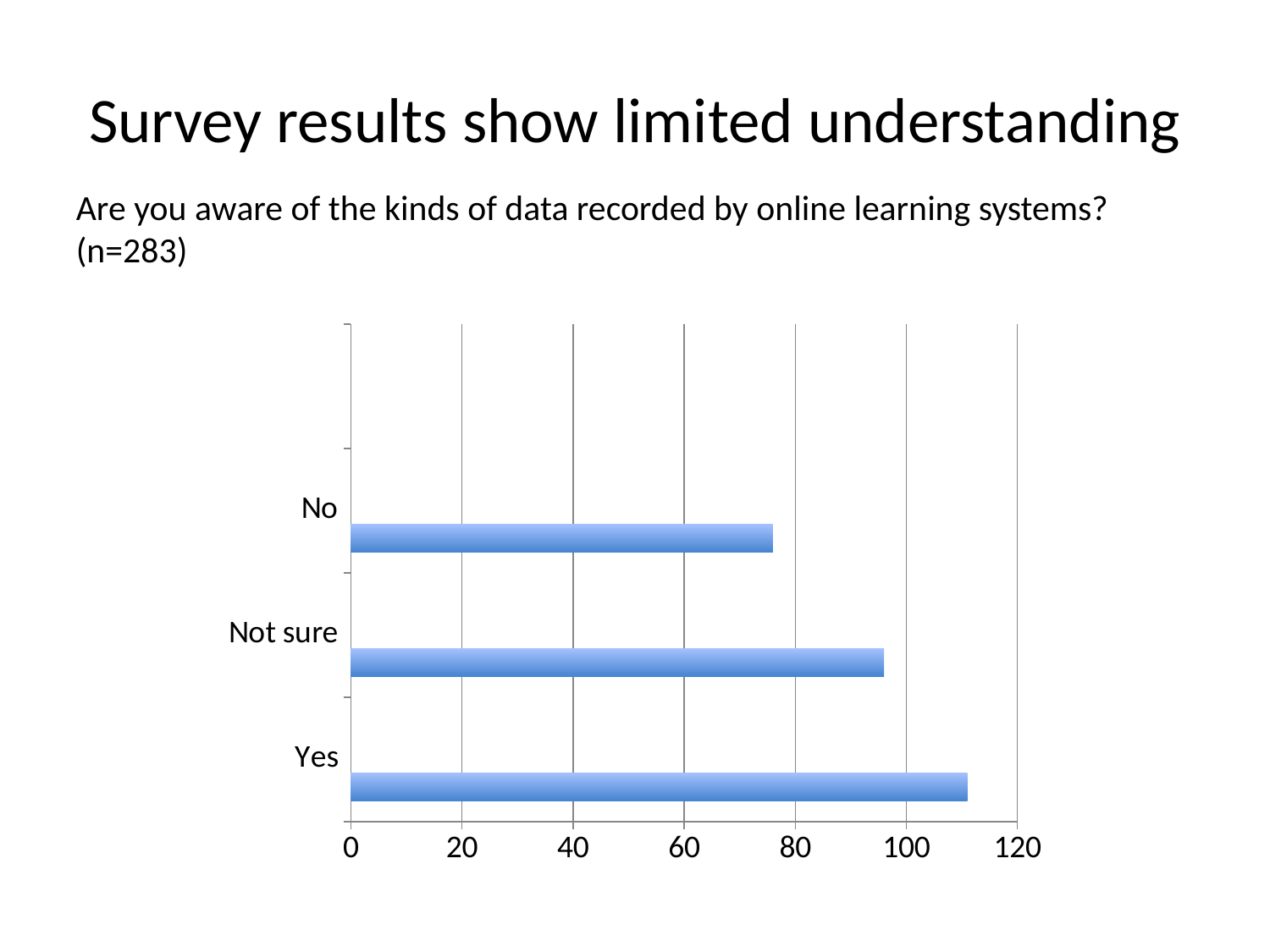

# Survey results show limited understanding
Are you aware of the kinds of data recorded by online learning systems?  (n=283)

### Chart

| Category | Column2 | Column3 | Column1 |
|---|---|---|---|
| Yes | 111.0 | None | None |
| Not sure | 96.0 | None | None |
| No | 76.0 | None | None |